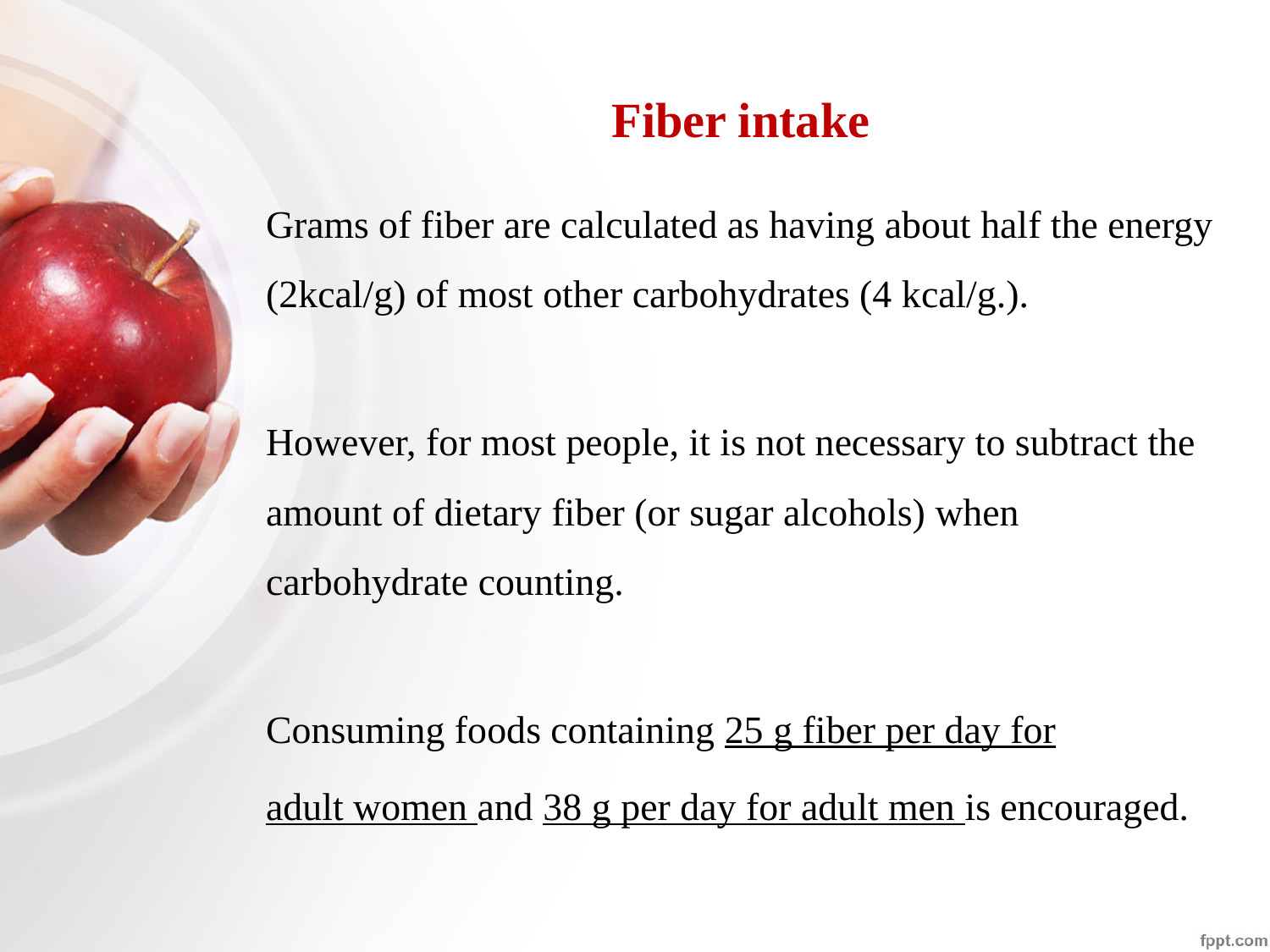

Fiber intake

Grams of fiber are calculated as having about half the energy (2kcal/g) of most other carbohydrates (4 kcal/g.).

However, for most people, it is not necessary to subtract the amount of dietary fiber (or sugar alcohols) when carbohydrate counting.

Consuming foods containing 25 g fiber per day for
adult women and 38 g per day for adult men is encouraged.